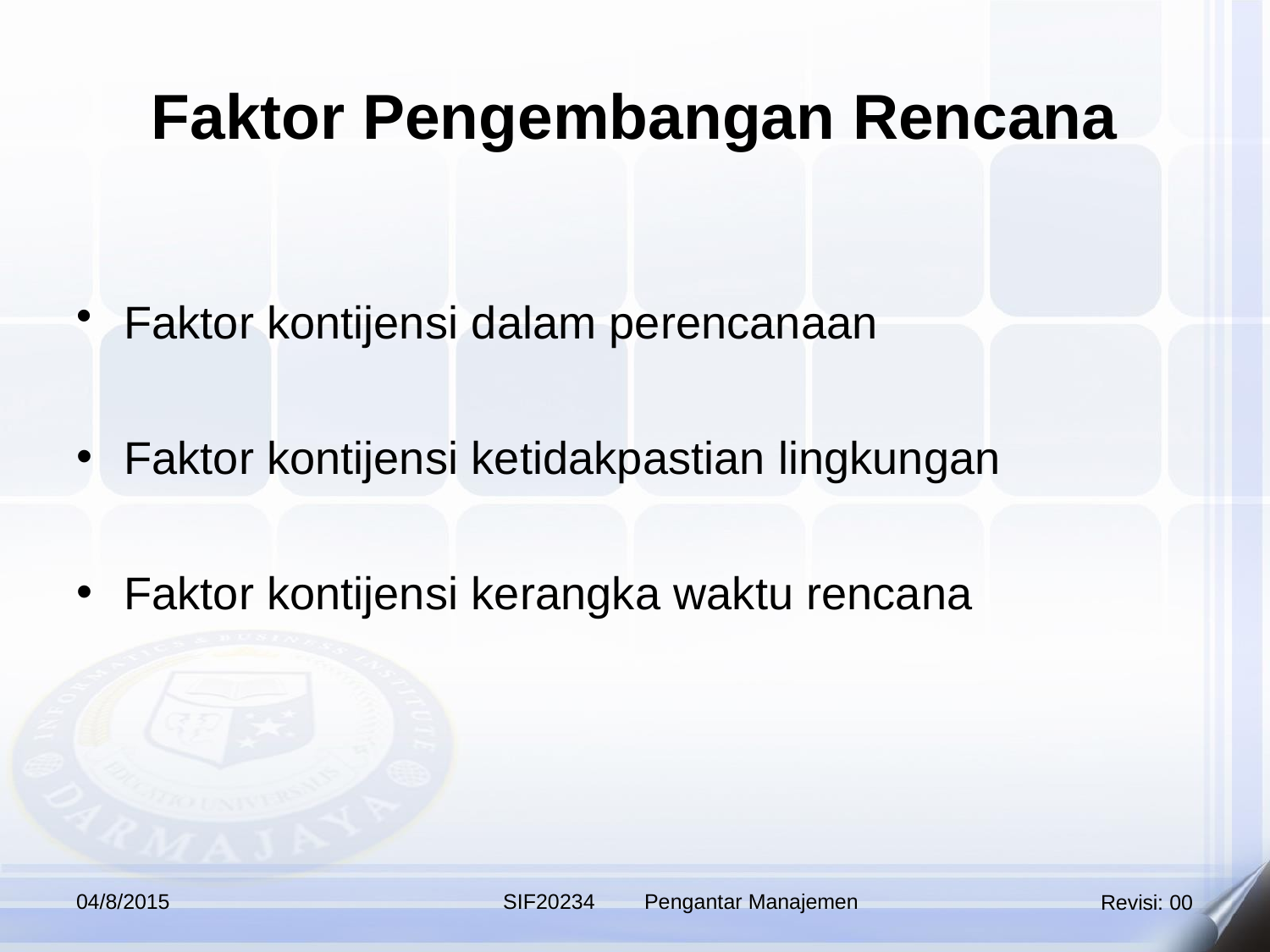

# Faktor Pengembangan Rencana
Faktor kontijensi dalam perencanaan

Faktor kontijensi ketidakpastian lingkungan

Faktor kontijensi kerangka waktu rencana
04/8/2015
SIF20234
Pengantar Manajemen
Revisi: 00